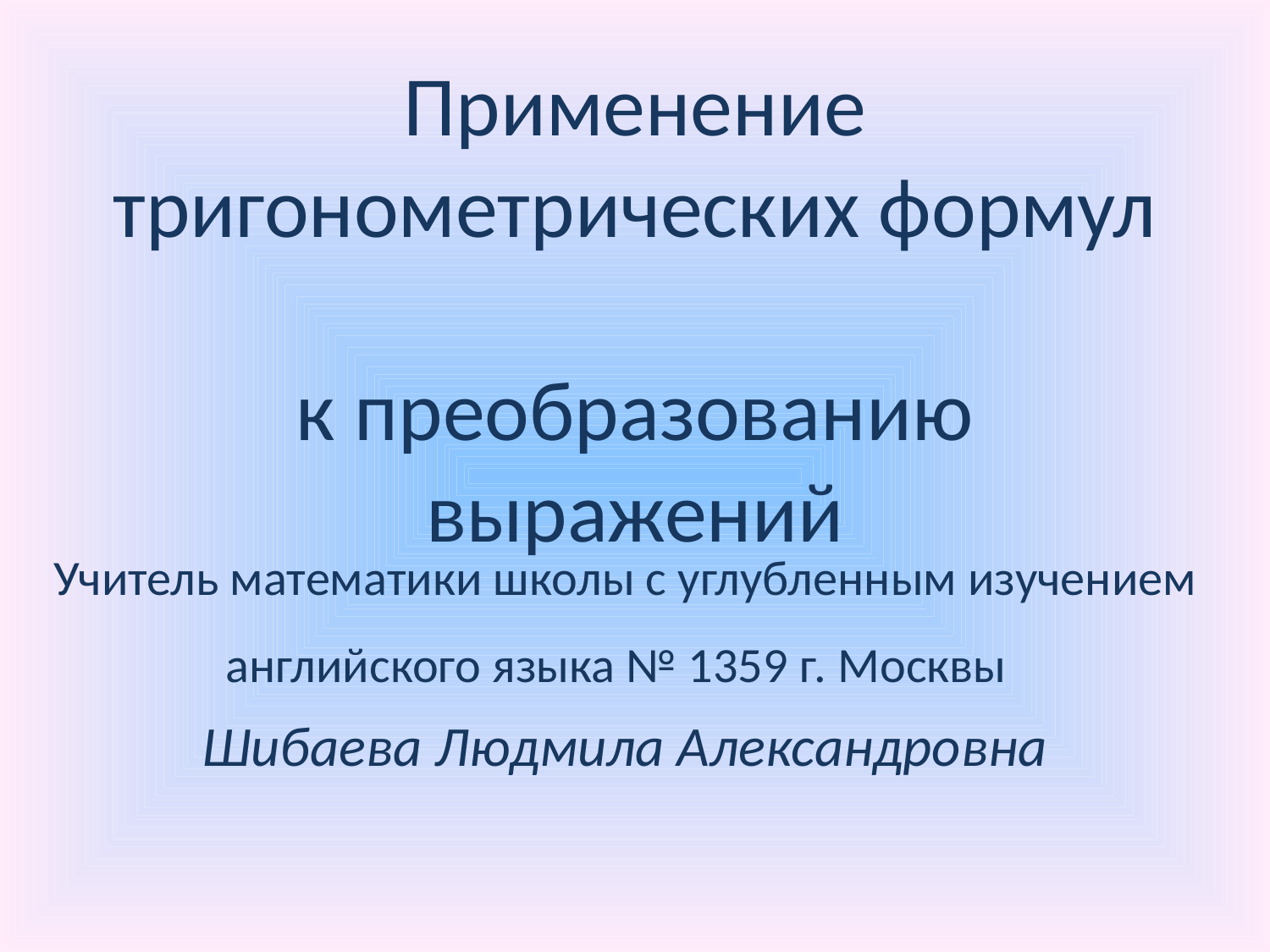

# Применение тригонометрических формул к преобразованию выражений
Учитель математики школы с углубленным изучением английского языка № 1359 г. Москвы
Шибаева Людмила Александровна